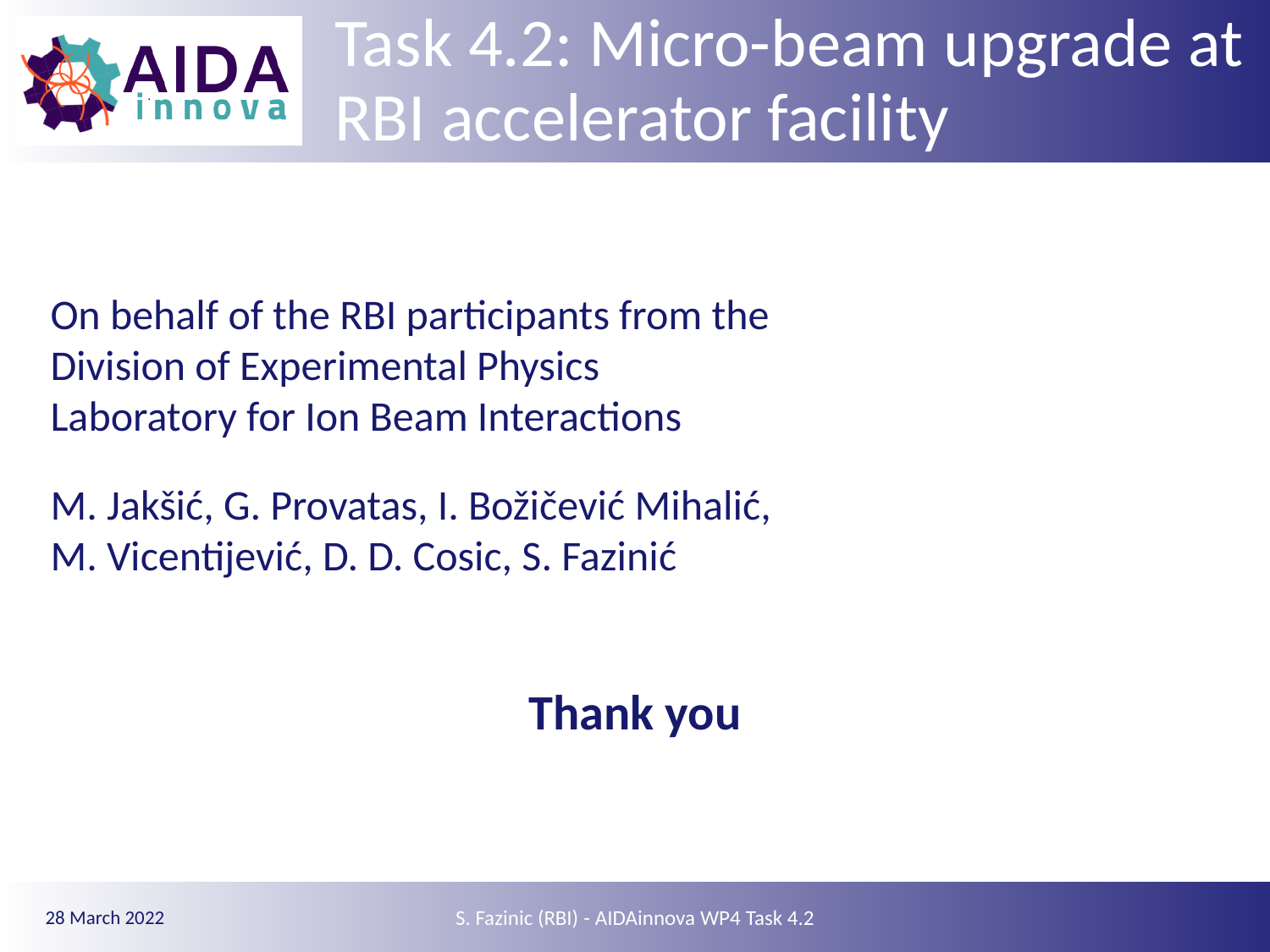

# Task 4.2: Micro-beam upgrade at RBI accelerator facility
On behalf of the RBI participants from the
Division of Experimental Physics
Laboratory for Ion Beam Interactions

M. Jakšić, G. Provatas, I. Božičević Mihalić,
M. Vicentijević, D. D. Cosic, S. Fazinić
Thank you
S. Fazinic (RBI) - AIDAinnova WP4 Task 4.2
21

28 March 2022